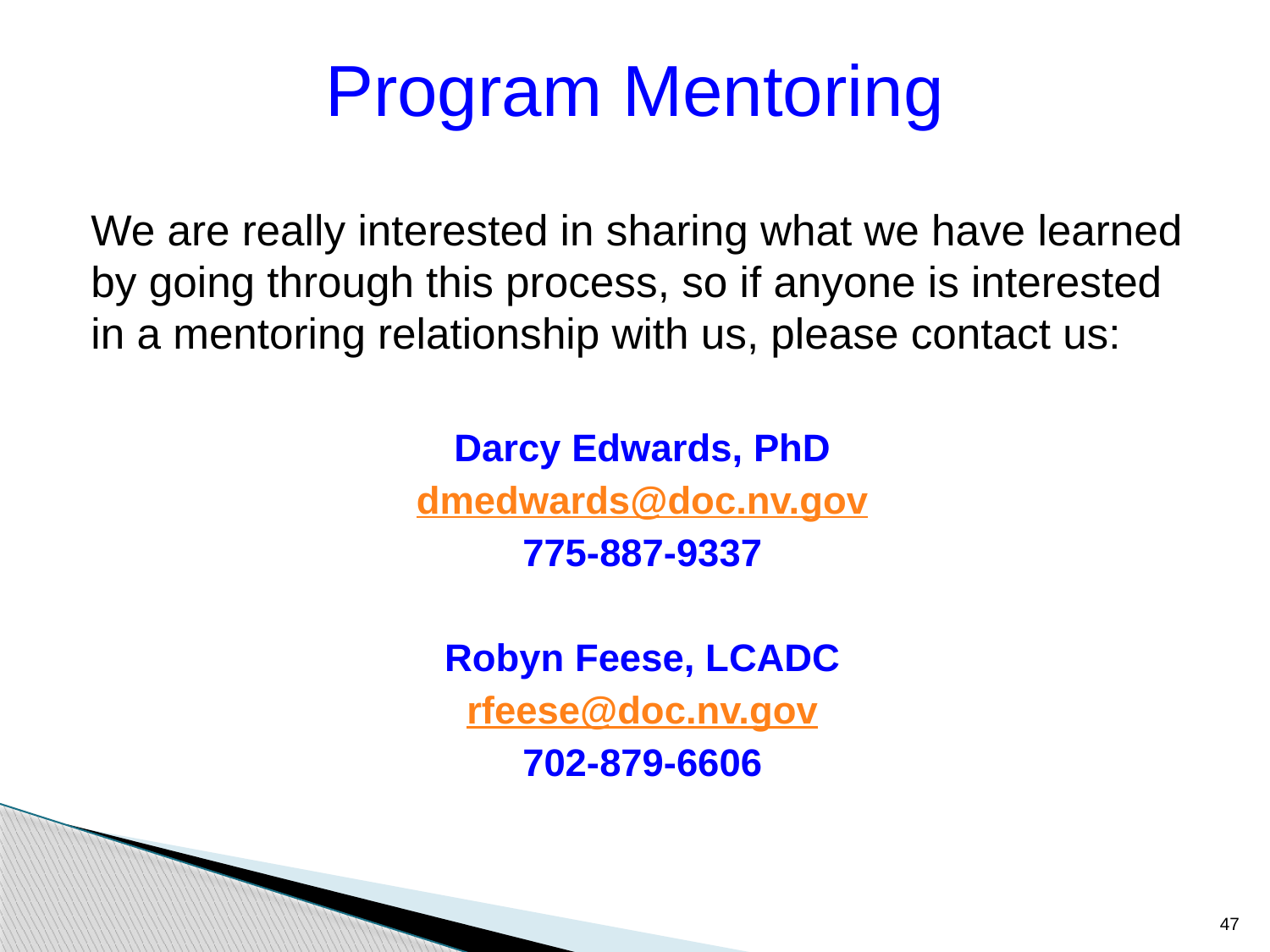

# Program Mentoring

We are really interested in sharing what we have learned by going through this process, so if anyone is interested in a mentoring relationship with us, please contact us:

Darcy Edwards, PhD
dmedwards@doc.nv.gov
775-887-9337

Robyn Feese, LCADC
rfeese@doc.nv.gov
702-879-6606

47